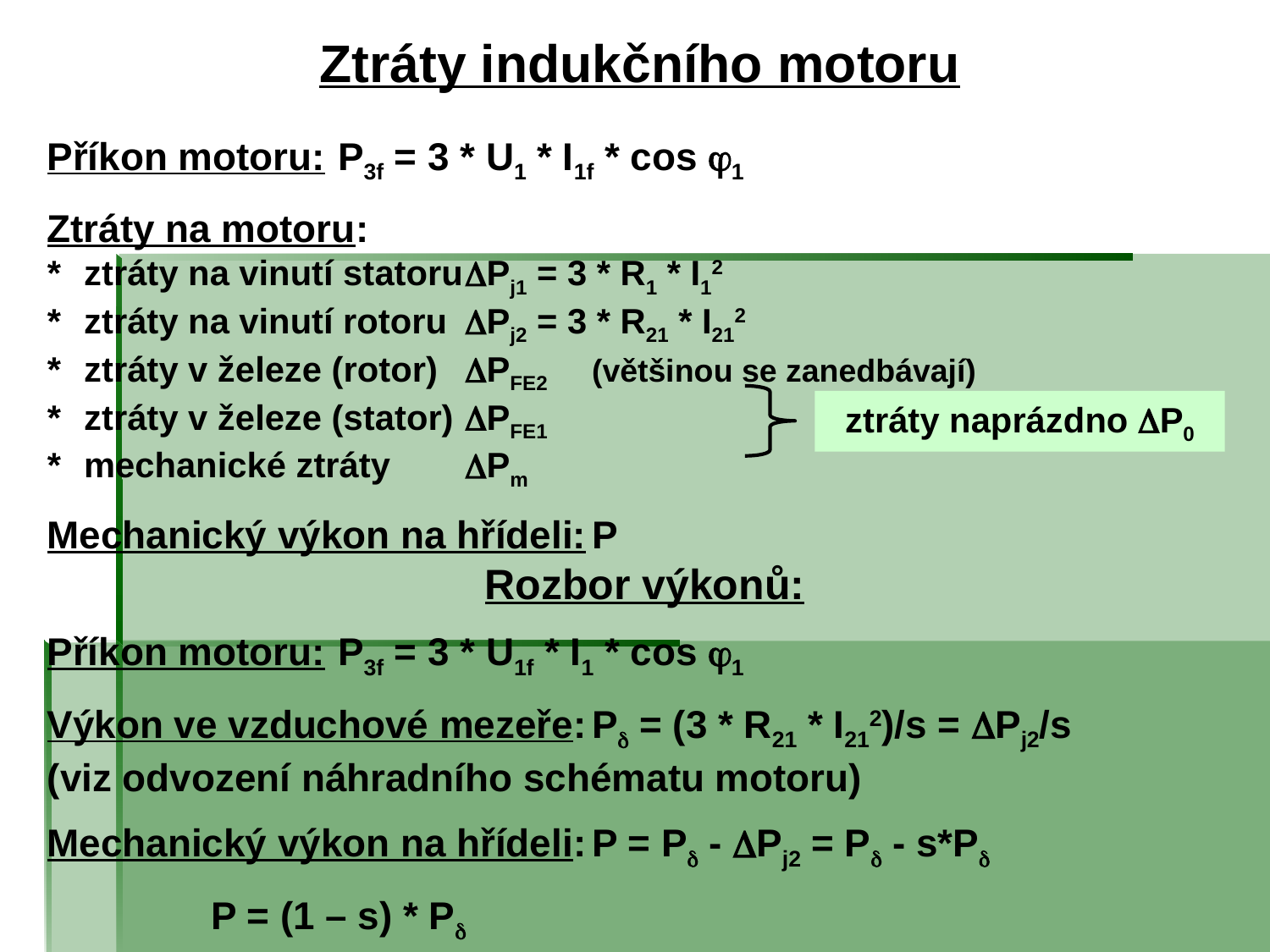

# Ztráty indukčního motoru
Příkon motoru:	P3f = 3 * U1 * I1f * cos ϕ1
Ztráty na motoru:
*	ztráty na vinutí statoru	ΔPj1 = 3 * R1 * I12
*	ztráty na vinutí rotoru	ΔPj2 = 3 * R21 * I212
*	ztráty v železe (rotor)	ΔPFE2 	(většinou se zanedbávají)
*	ztráty v železe (stator)	ΔPFE1
*	mechanické ztráty	ΔPm
Mechanický výkon na hřídeli:	P

ztráty naprázdno ΔP0
Rozbor výkonů:
Příkon motoru:	P3f = 3 * U1f * I1 * cos ϕ1
Výkon ve vzduchové mezeře:	Pδ = (3 * R21 * I212)/s = ΔPj2/s
(viz odvození náhradního schématu motoru)
Mechanický výkon na hřídeli:	P = Pδ - ΔPj2 = Pδ - s*Pδ
		P = (1 – s) * Pδ